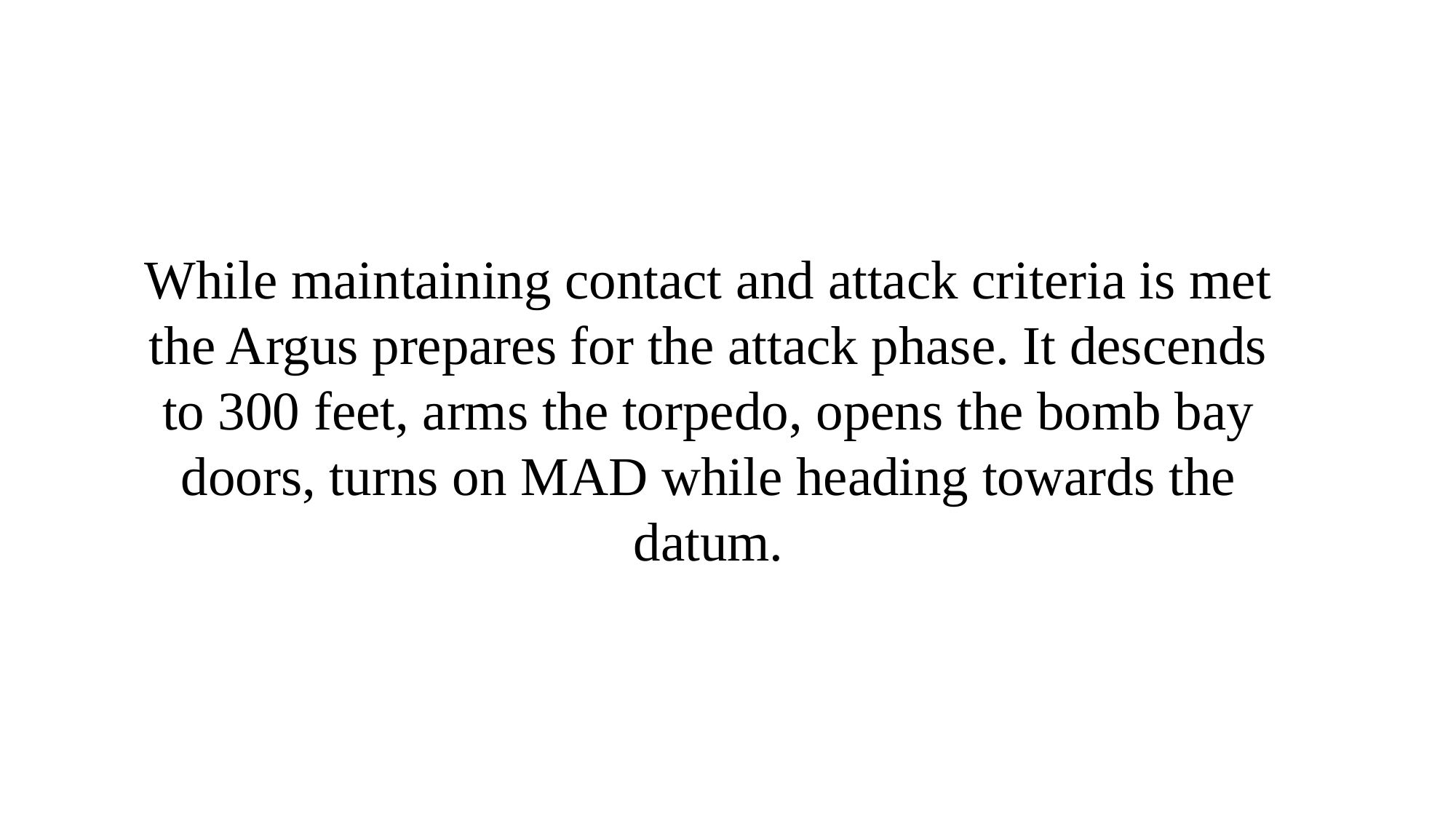

While maintaining contact and attack criteria is met the Argus prepares for the attack phase. It descends to 300 feet, arms the torpedo, opens the bomb bay doors, turns on MAD while heading towards the datum.